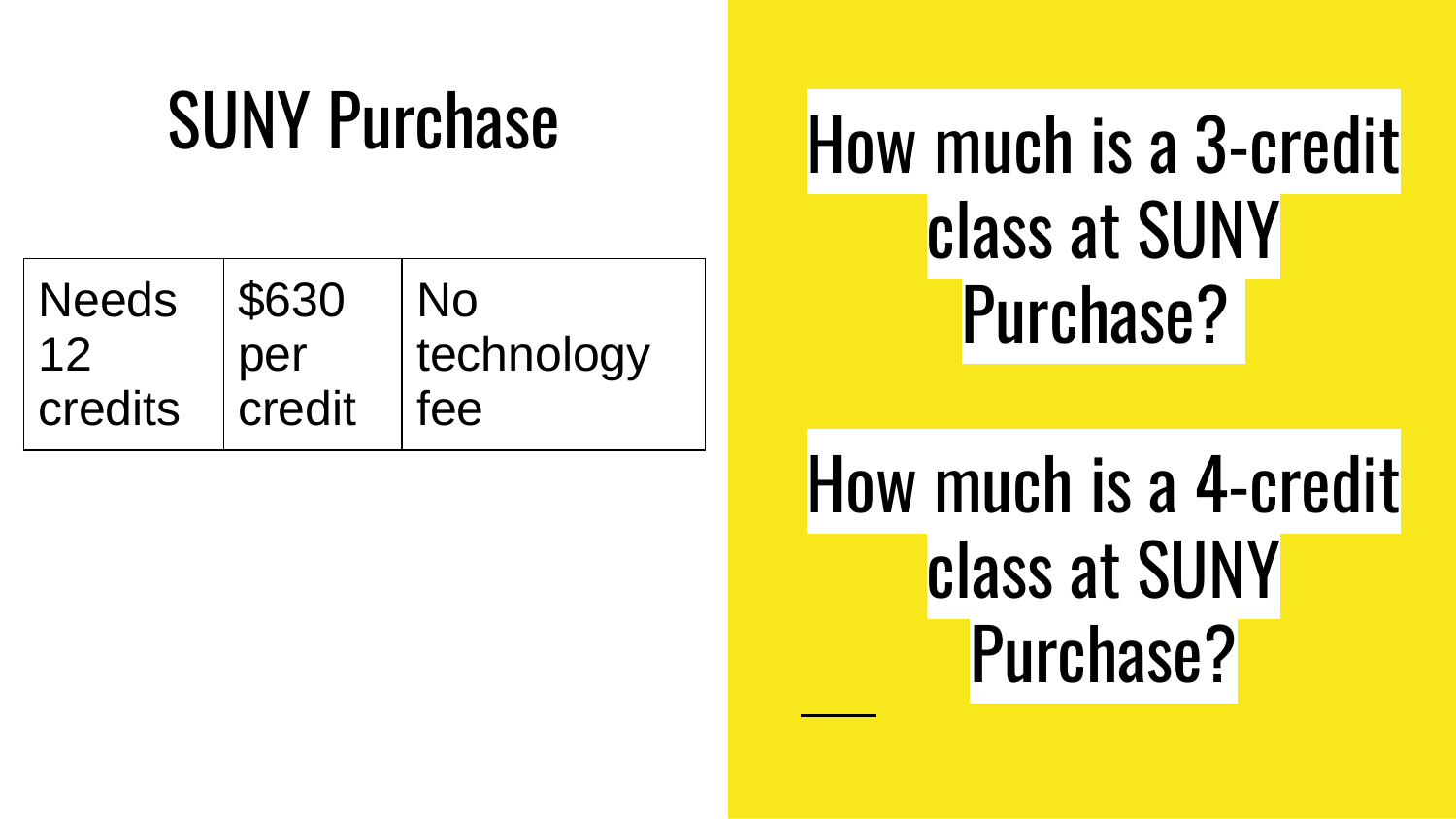

# SUNY Purchase
| Needs 12 credits | $630 per credit | No technology fee |
| --- | --- | --- |
How much is a 3-credit class at SUNY Purchase?

How much is a 4-credit class at SUNY Purchase?